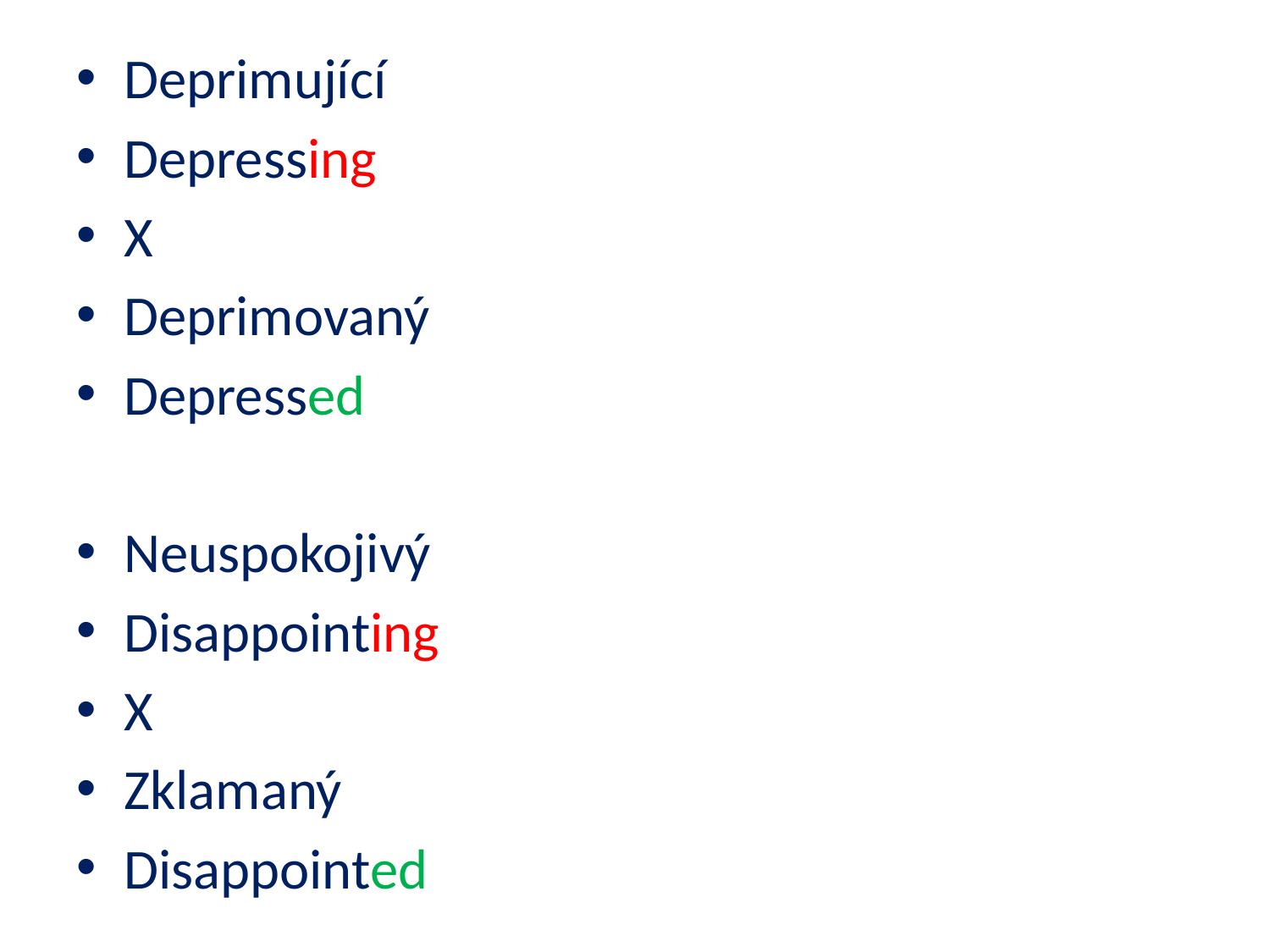

Deprimující
Depressing
X
Deprimovaný
Depressed

Neuspokojivý
Disappointing
X
Zklamaný
Disappointed